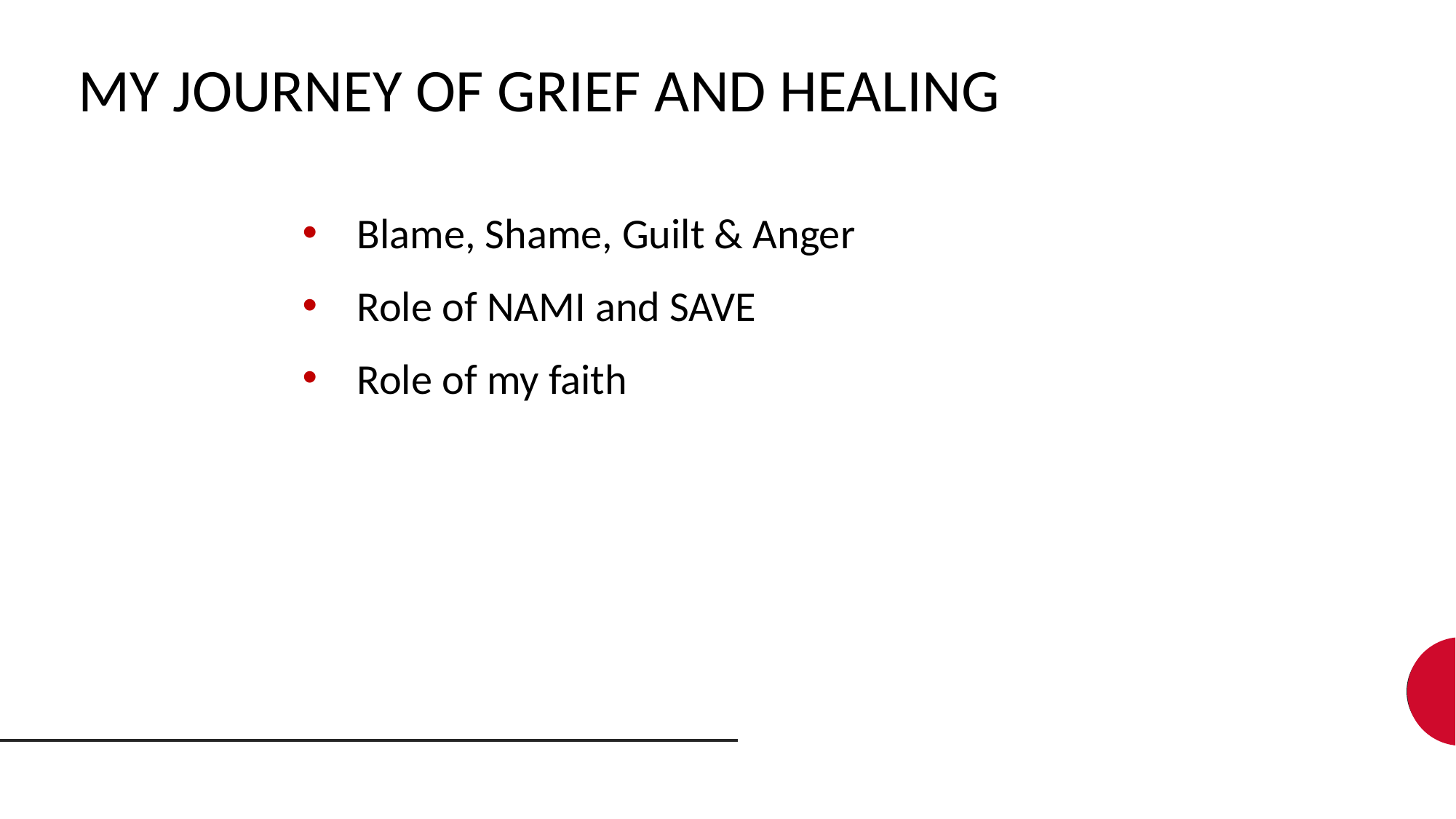

MY JOURNEY OF GRIEF AND HEALING
Blame, Shame, Guilt & Anger

Role of NAMI and SAVE

Role of my faith